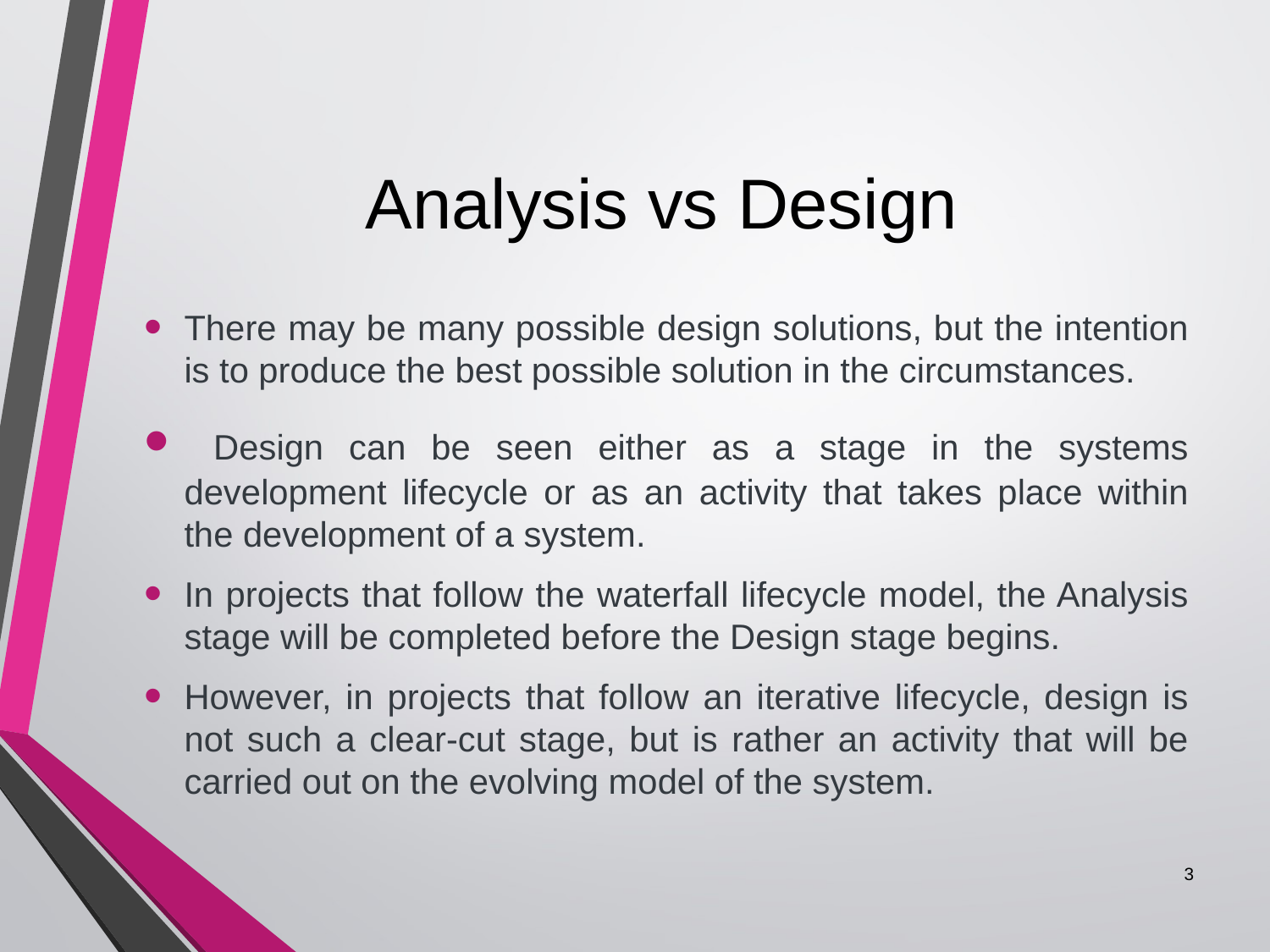

# Analysis vs Design
There may be many possible design solutions, but the intention is to produce the best possible solution in the circumstances.
 Design can be seen either as a stage in the systems development lifecycle or as an activity that takes place within the development of a system.
In projects that follow the waterfall lifecycle model, the Analysis stage will be completed before the Design stage begins.
However, in projects that follow an iterative lifecycle, design is not such a clear-cut stage, but is rather an activity that will be carried out on the evolving model of the system.

3